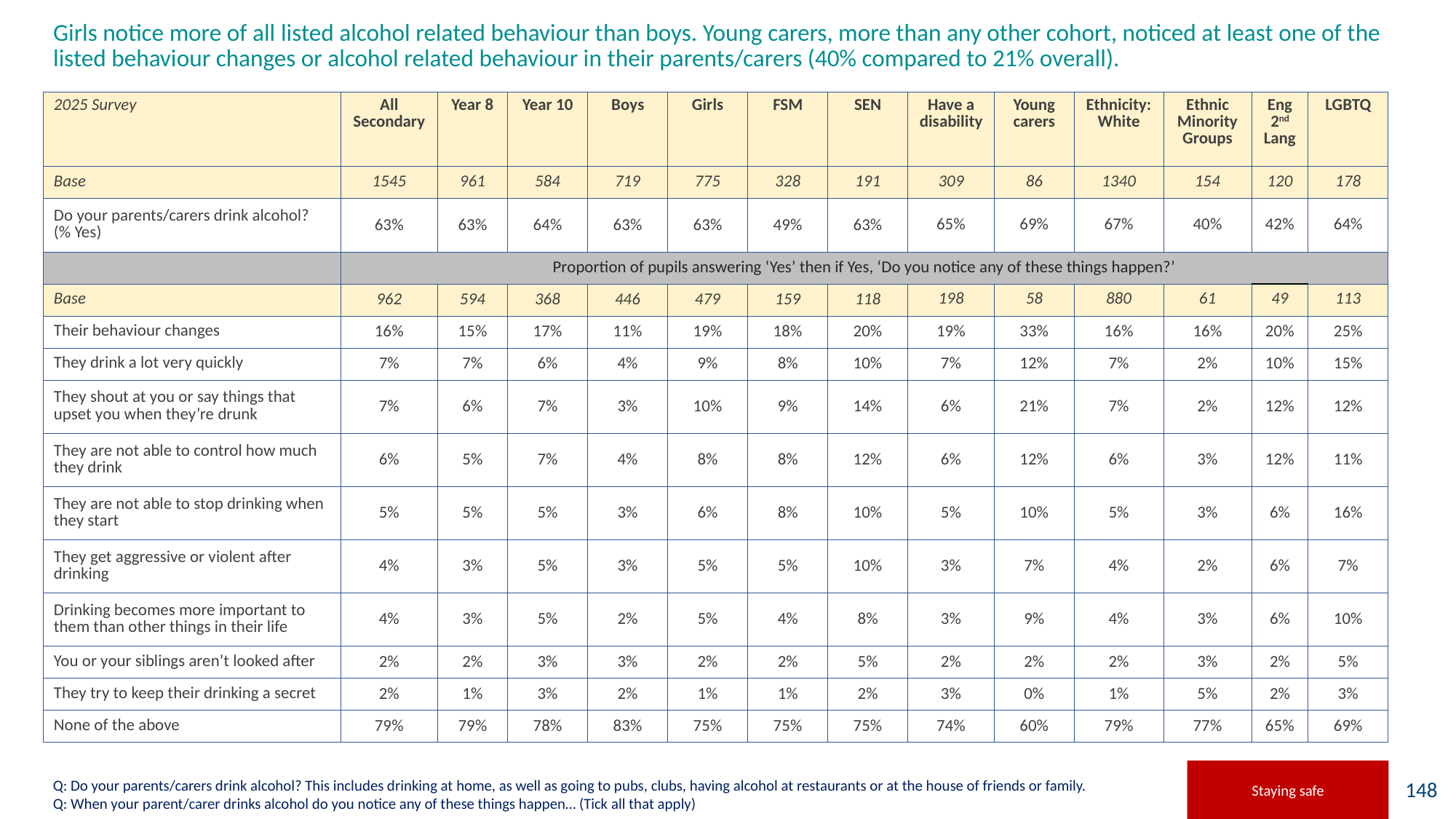

# Girls notice more of all listed alcohol related behaviour than boys. Young carers, more than any other cohort, noticed at least one of the listed behaviour changes or alcohol related behaviour in their parents/carers (40% compared to 21% overall).
| 2025 Survey | All Secondary | Year 8 | Year 10 | Boys | Girls | FSM | SEN | Have a disability | Young carers | Ethnicity: White | Ethnic Minority Groups | Eng 2nd Lang | LGBTQ |
| --- | --- | --- | --- | --- | --- | --- | --- | --- | --- | --- | --- | --- | --- |
| Base | 1545 | 961 | 584 | 719 | 775 | 328 | 191 | 309 | 86 | 1340 | 154 | 120 | 178 |
| Do your parents/carers drink alcohol? (% Yes) | 63% | 63% | 64% | 63% | 63% | 49% | 63% | 65% | 69% | 67% | 40% | 42% | 64% |
|  | Proportion of pupils answering ‘Yes’ then if Yes, ‘Do you notice any of these things happen?’ |  |  |  |  |  |  |  |  |  |  |  |  |
| Base | 962 | 594 | 368 | 446 | 479 | 159 | 118 | 198 | 58 | 880 | 61 | 49 | 113 |
| Their behaviour changes | 16% | 15% | 17% | 11% | 19% | 18% | 20% | 19% | 33% | 16% | 16% | 20% | 25% |
| They drink a lot very quickly | 7% | 7% | 6% | 4% | 9% | 8% | 10% | 7% | 12% | 7% | 2% | 10% | 15% |
| They shout at you or say things that upset you when they’re drunk | 7% | 6% | 7% | 3% | 10% | 9% | 14% | 6% | 21% | 7% | 2% | 12% | 12% |
| They are not able to control how much they drink | 6% | 5% | 7% | 4% | 8% | 8% | 12% | 6% | 12% | 6% | 3% | 12% | 11% |
| They are not able to stop drinking when they start | 5% | 5% | 5% | 3% | 6% | 8% | 10% | 5% | 10% | 5% | 3% | 6% | 16% |
| They get aggressive or violent after drinking | 4% | 3% | 5% | 3% | 5% | 5% | 10% | 3% | 7% | 4% | 2% | 6% | 7% |
| Drinking becomes more important to them than other things in their life | 4% | 3% | 5% | 2% | 5% | 4% | 8% | 3% | 9% | 4% | 3% | 6% | 10% |
| You or your siblings aren’t looked after | 2% | 2% | 3% | 3% | 2% | 2% | 5% | 2% | 2% | 2% | 3% | 2% | 5% |
| They try to keep their drinking a secret | 2% | 1% | 3% | 2% | 1% | 1% | 2% | 3% | 0% | 1% | 5% | 2% | 3% |
| None of the above | 79% | 79% | 78% | 83% | 75% | 75% | 75% | 74% | 60% | 79% | 77% | 65% | 69% |
Staying safe
Q: Do your parents/carers drink alcohol? This includes drinking at home, as well as going to pubs, clubs, having alcohol at restaurants or at the house of friends or family.
Q: When your parent/carer drinks alcohol do you notice any of these things happen… (Tick all that apply)